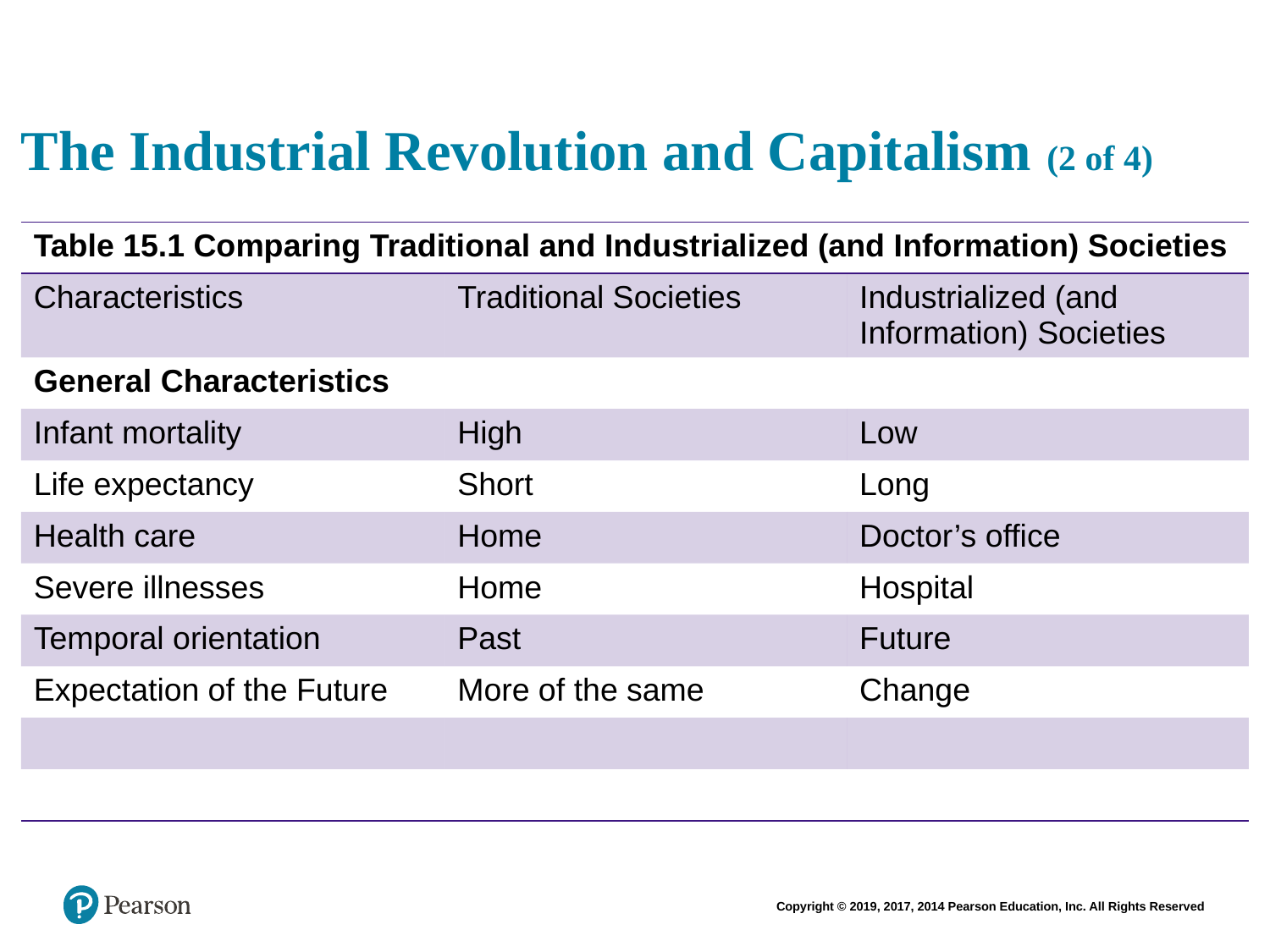

# The Industrial Revolution and Capitalism (2 of 4)
| Table 15.1 Comparing Traditional and Industrialized (and Information) Societies |  |  |
| --- | --- | --- |
| Characteristics | Traditional Societies | Industrialized (and Information) Societies |
| General Characteristics |  |  |
| Infant mortality | High | Low |
| Life expectancy | Short | Long |
| Health care | Home | Doctor’s office |
| Severe illnesses | Home | Hospital |
| Temporal orientation | Past | Future |
| Expectation of the Future | More of the same | Change |
|  |  |  |
|  |  |  |